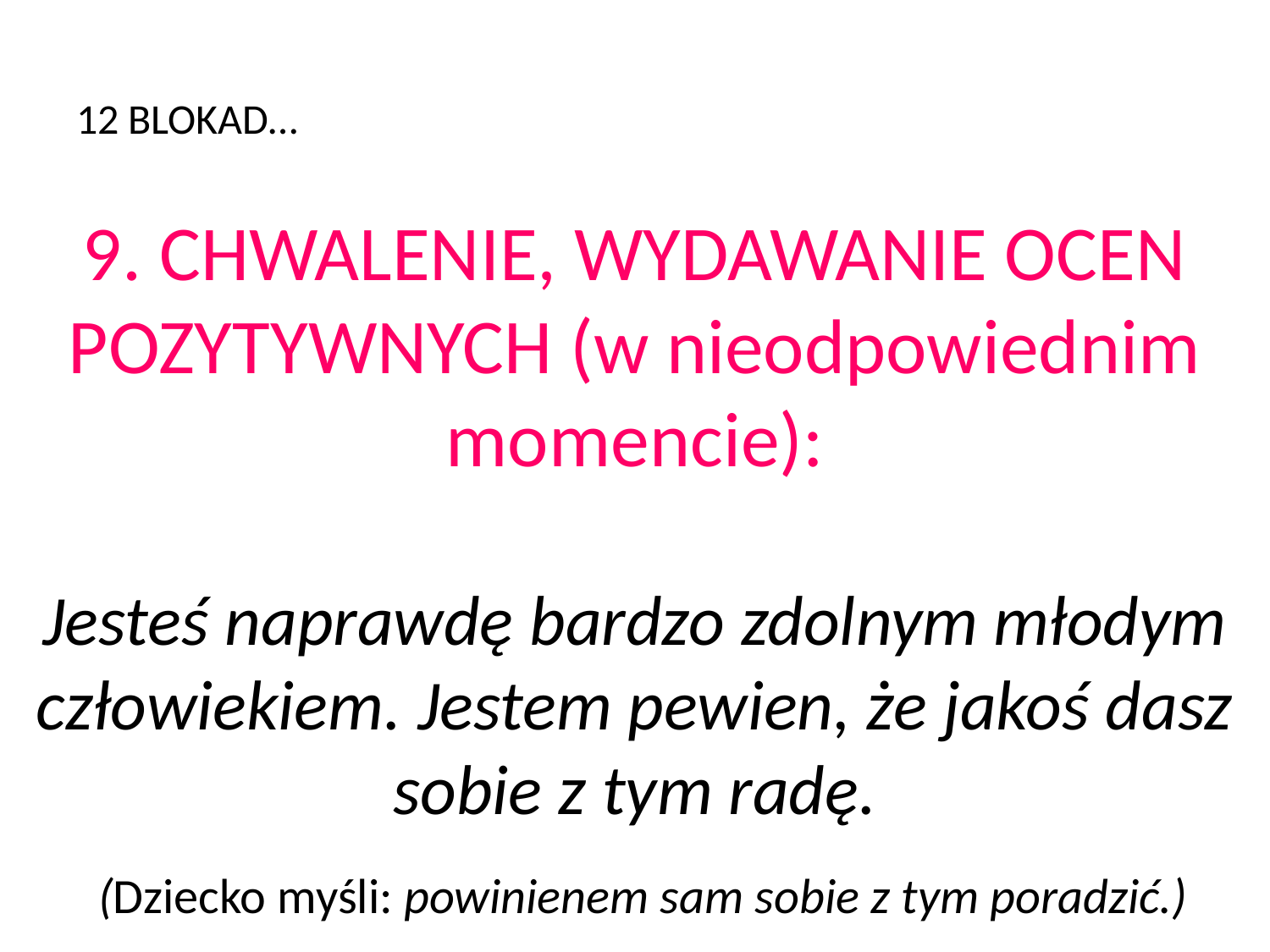

# 12 BLOKAD…
9. CHWALENIE, WYDAWANIE OCEN POZYTYWNYCH (w nieodpowiednim momencie):

Jesteś naprawdę bardzo zdolnym młodym człowiekiem. Jestem pewien, że jakoś dasz sobie z tym radę.
 (Dziecko myśli: powinienem sam sobie z tym poradzić.)